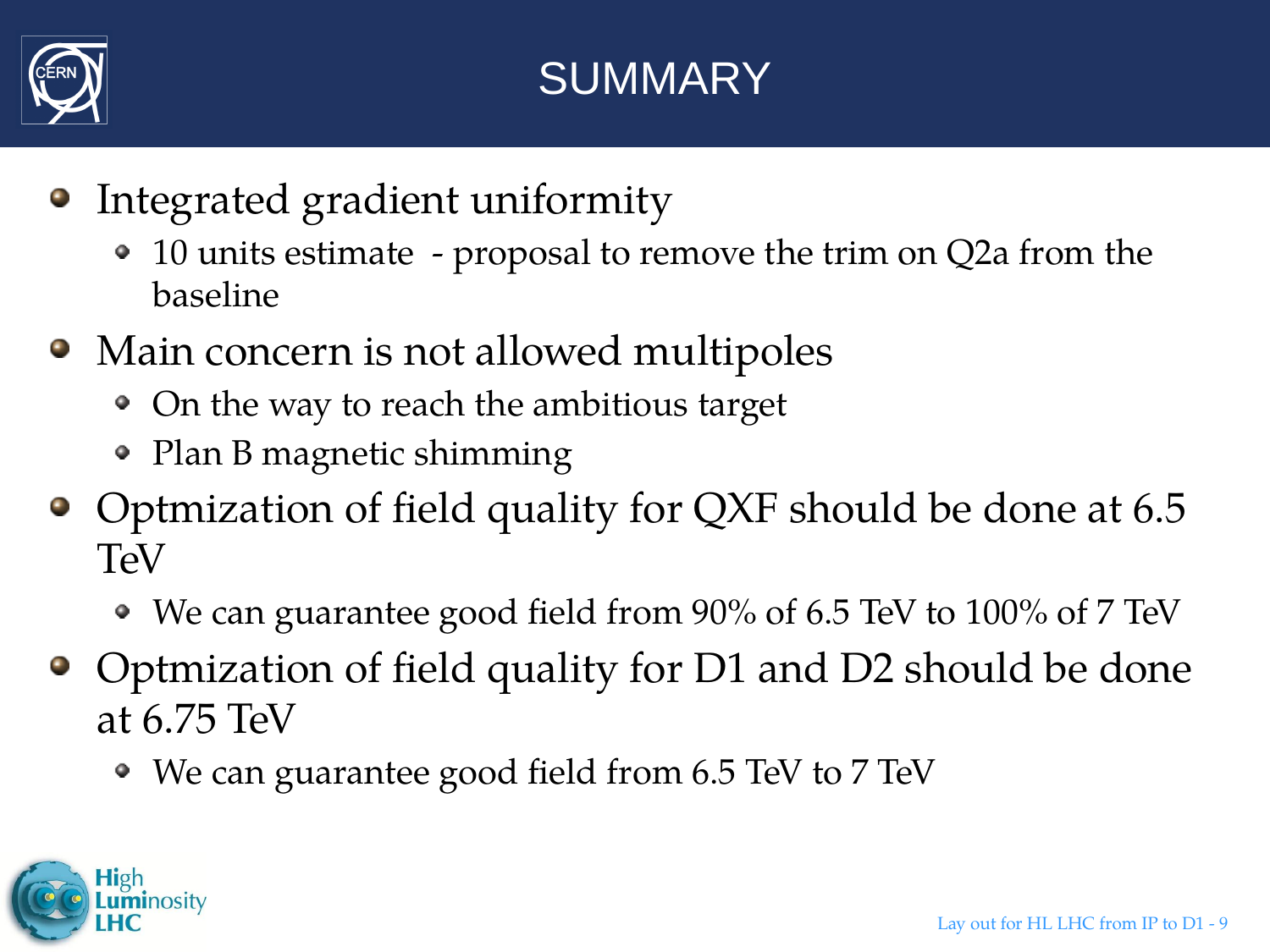

# SUMMARY
Integrated gradient uniformity
10 units estimate  - proposal to remove the trim on Q2a from the baseline
Main concern is not allowed multipoles
On the way to reach the ambitious target
Plan B magnetic shimming
Optmization of field quality for QXF should be done at 6.5 TeV
We can guarantee good field from 90% of 6.5 TeV to 100% of 7 TeV
Optmization of field quality for D1 and D2 should be done at 6.75 TeV
We can guarantee good field from 6.5 TeV to 7 TeV

Lay out for HL LHC from IP to D1 - 9